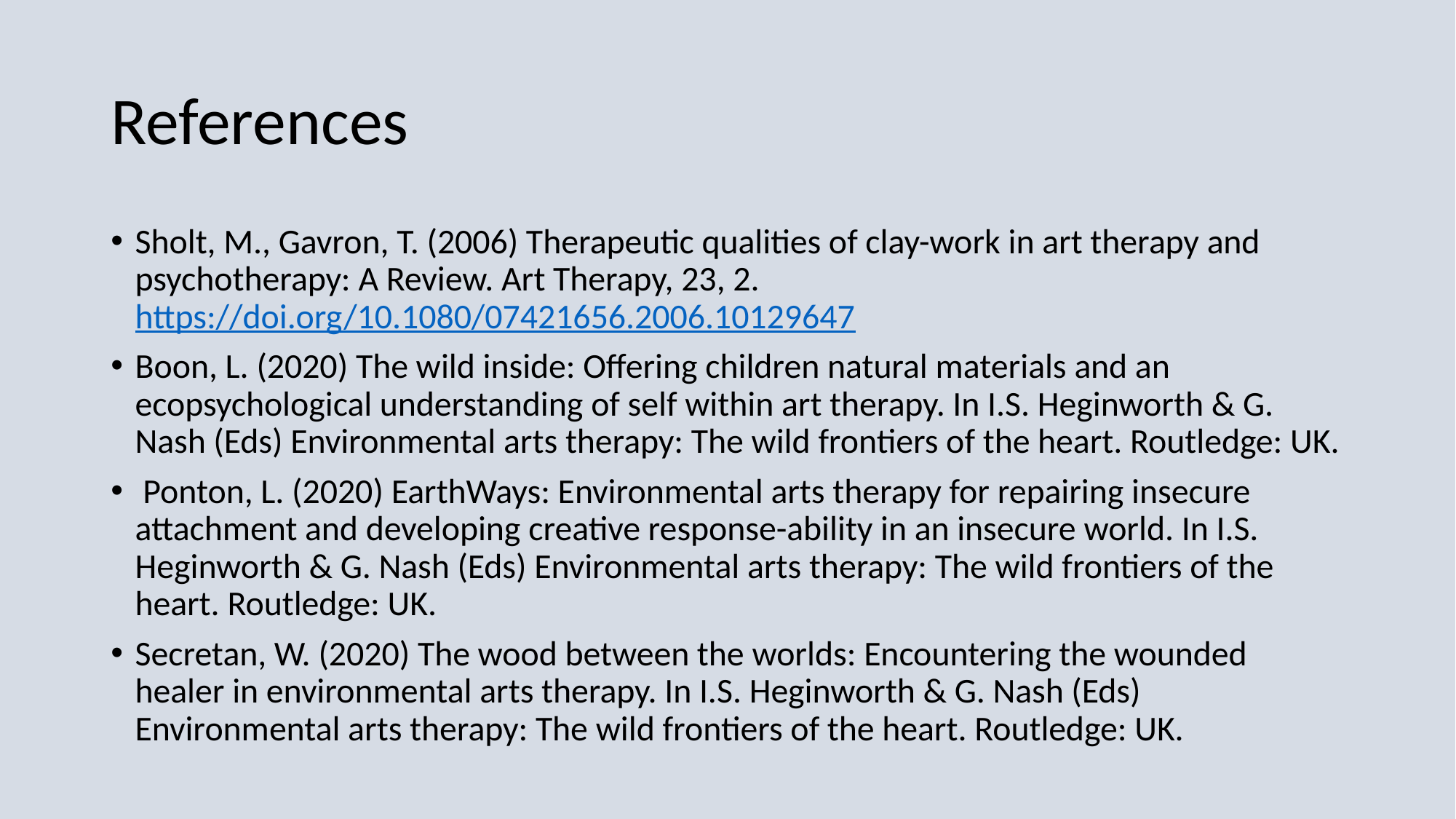

# References
Sholt, M., Gavron, T. (2006) Therapeutic qualities of clay-work in art therapy and psychotherapy: A Review. Art Therapy, 23, 2. https://doi.org/10.1080/07421656.2006.10129647
Boon, L. (2020) The wild inside: Offering children natural materials and an ecopsychological understanding of self within art therapy. In I.S. Heginworth & G. Nash (Eds) Environmental arts therapy: The wild frontiers of the heart. Routledge: UK.
 Ponton, L. (2020) EarthWays: Environmental arts therapy for repairing insecure attachment and developing creative response-ability in an insecure world. In I.S. Heginworth & G. Nash (Eds) Environmental arts therapy: The wild frontiers of the heart. Routledge: UK.
Secretan, W. (2020) The wood between the worlds: Encountering the wounded healer in environmental arts therapy. In I.S. Heginworth & G. Nash (Eds) Environmental arts therapy: The wild frontiers of the heart. Routledge: UK.